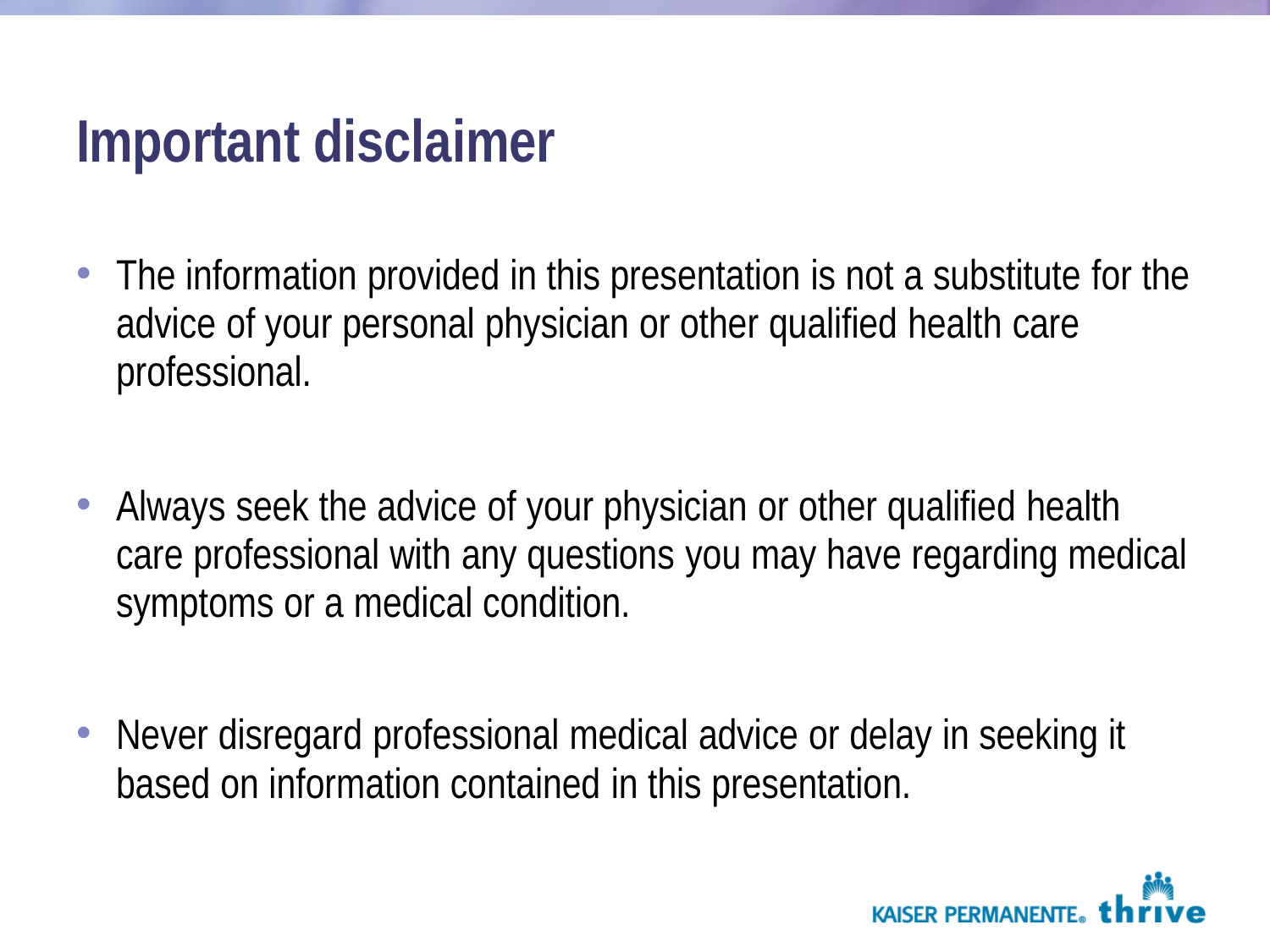

# Important disclaimer
The information provided in this presentation is not a substitute for the advice of your personal physician or other qualified health care professional.

Always seek the advice of your physician or other qualified health care professional with any questions you may have regarding medical symptoms or a medical condition.

Never disregard professional medical advice or delay in seeking it
based on information contained in this presentation.